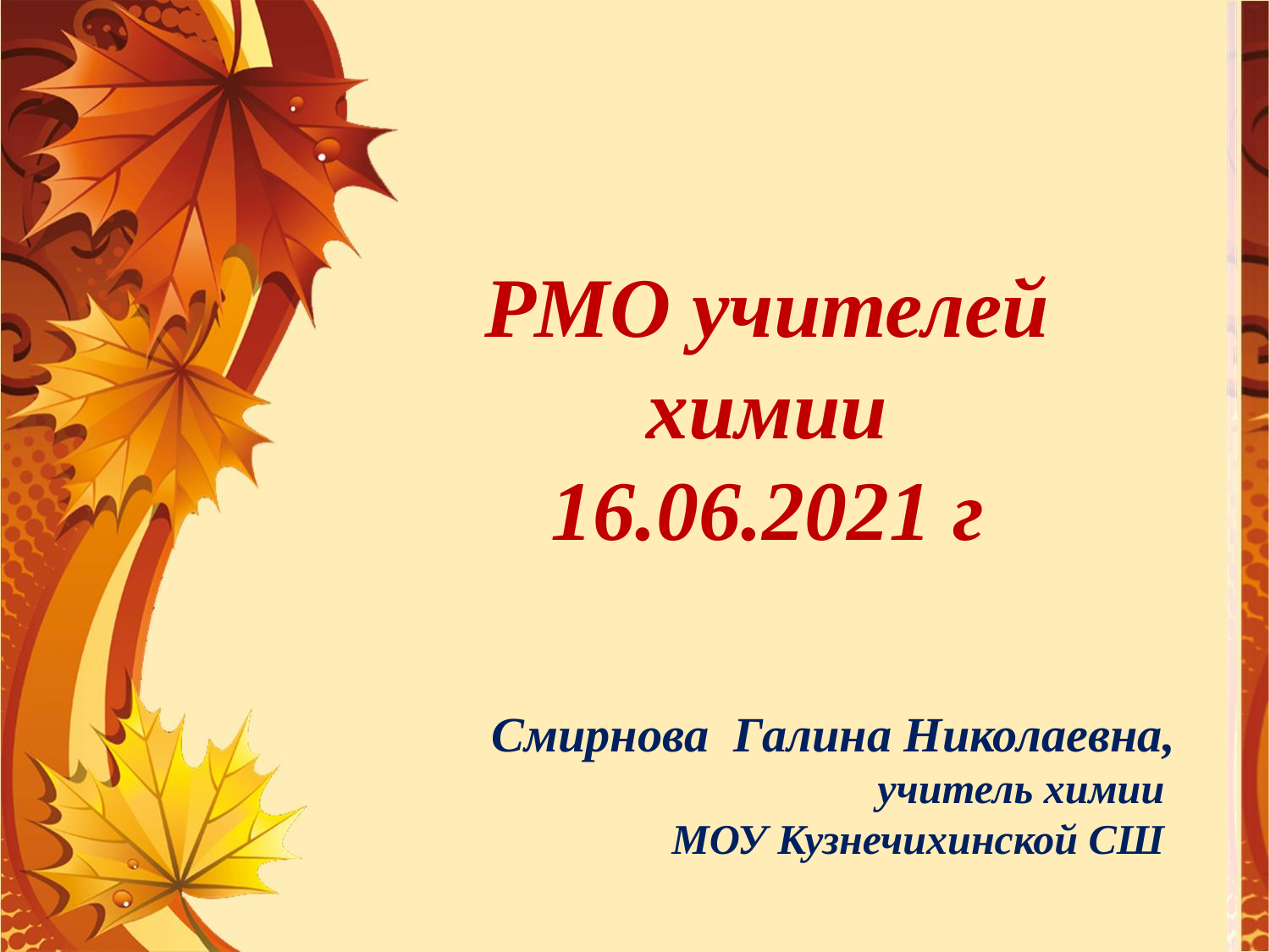

РМО учителей химии
16.06.2021 г
Смирнова  Галина Николаевна,
учитель химии
МОУ Кузнечихинской СШ